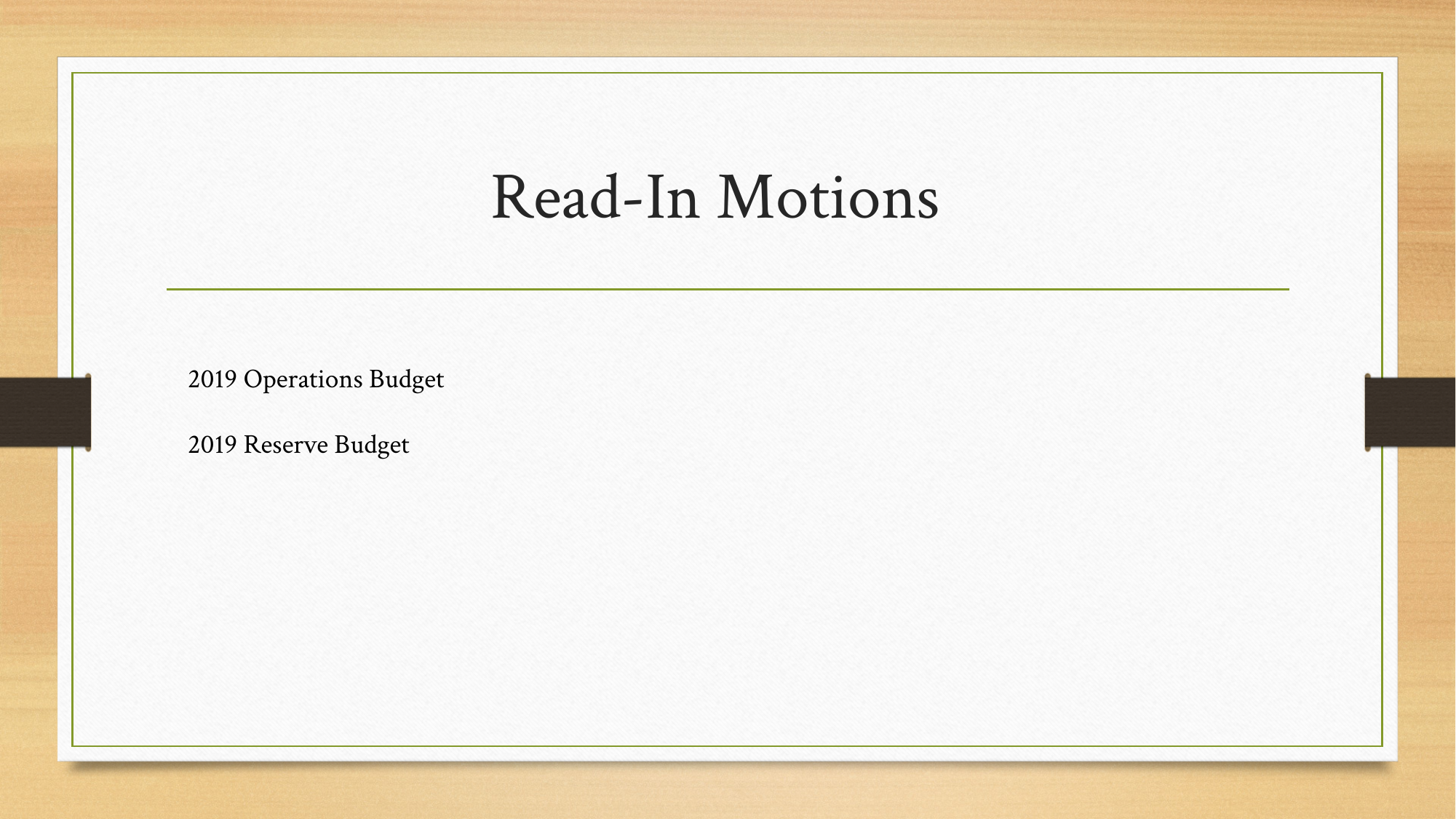

# Read-In Motions
2019 Operations Budget

2019 Reserve Budget